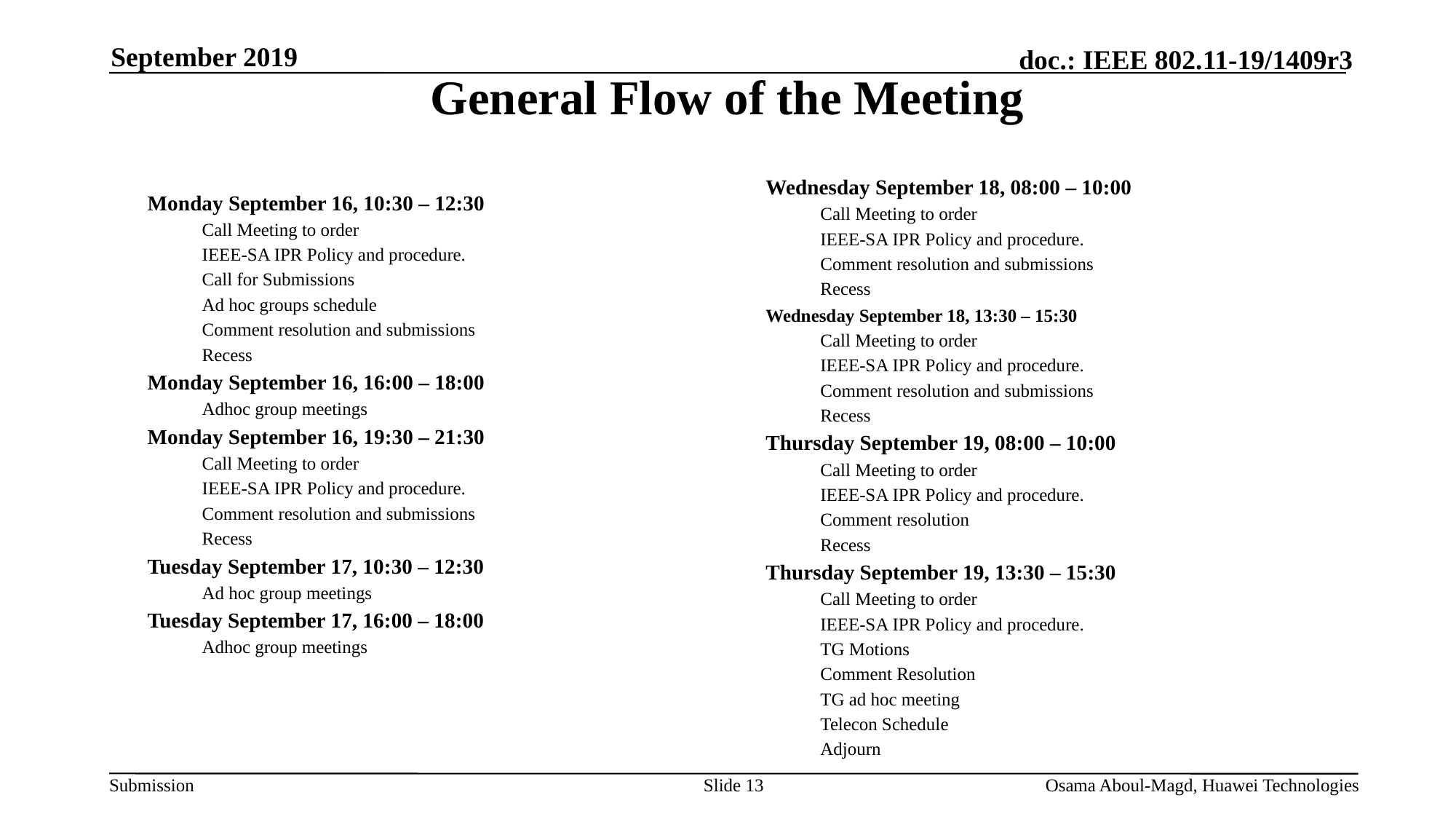

September 2019
# General Flow of the Meeting

Monday September 16, 10:30 – 12:30
Call Meeting to order
IEEE-SA IPR Policy and procedure.
Call for Submissions
Ad hoc groups schedule
Comment resolution and submissions
Recess
Monday September 16, 16:00 – 18:00
Adhoc group meetings
Monday September 16, 19:30 – 21:30
Call Meeting to order
IEEE-SA IPR Policy and procedure.
Comment resolution and submissions
Recess
Tuesday September 17, 10:30 – 12:30
Ad hoc group meetings
Tuesday September 17, 16:00 – 18:00
Adhoc group meetings

Wednesday September 18, 08:00 – 10:00
Call Meeting to order
IEEE-SA IPR Policy and procedure.
Comment resolution and submissions
Recess
Wednesday September 18, 13:30 – 15:30
Call Meeting to order
IEEE-SA IPR Policy and procedure.
Comment resolution and submissions
Recess
Thursday September 19, 08:00 – 10:00
Call Meeting to order
IEEE-SA IPR Policy and procedure.
Comment resolution
Recess
Thursday September 19, 13:30 – 15:30
Call Meeting to order
IEEE-SA IPR Policy and procedure.
TG Motions
Comment Resolution
TG ad hoc meeting
Telecon Schedule
Adjourn

Slide 13
Osama Aboul-Magd, Huawei Technologies